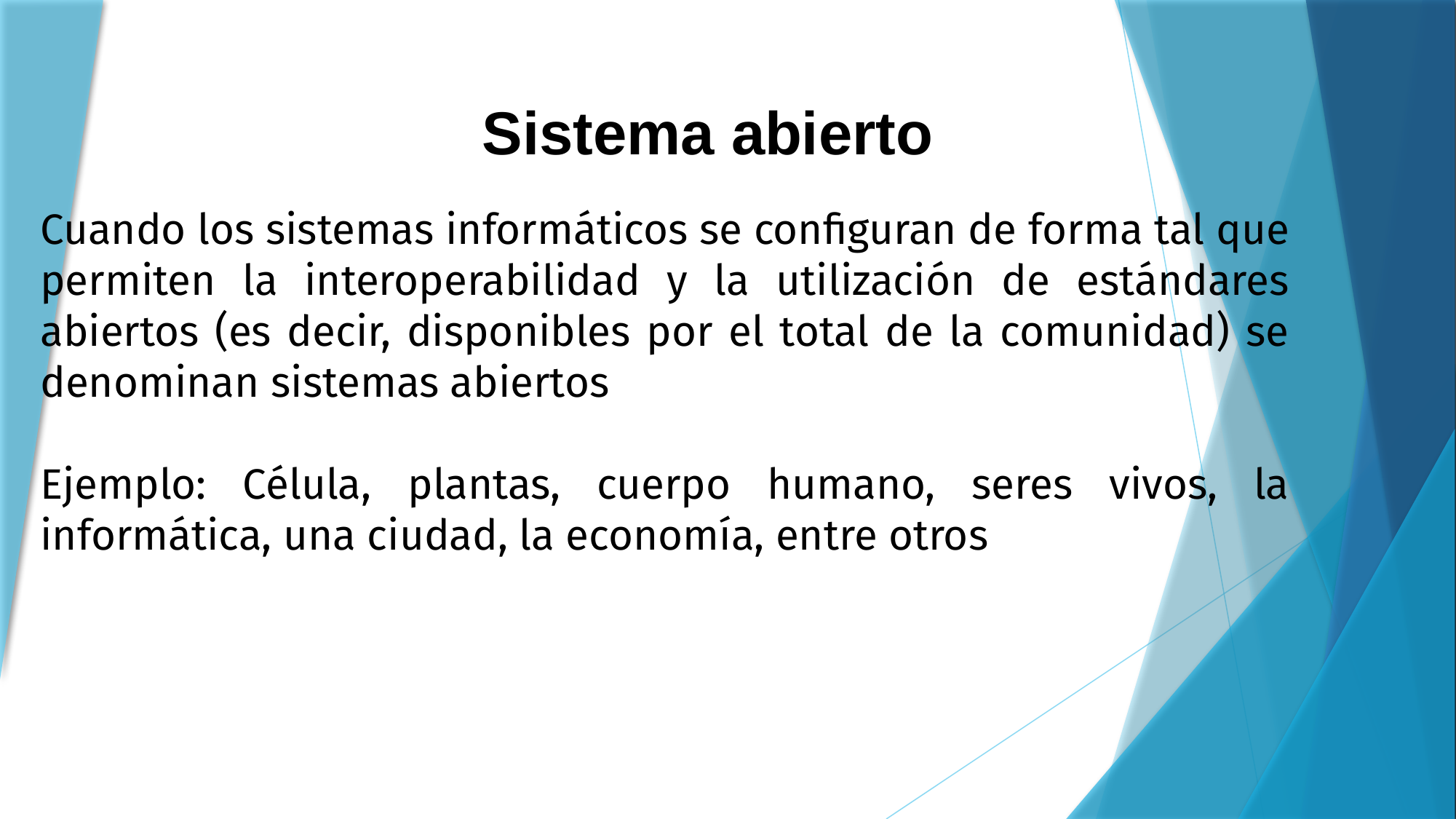

Sistema abierto
Cuando los sistemas informáticos se configuran de forma tal que permiten la interoperabilidad y la utilización de estándares abiertos (es decir, disponibles por el total de la comunidad) se denominan sistemas abiertos

Ejemplo: Célula, plantas, cuerpo humano, seres vivos, la informática, una ciudad, la economía, entre otros